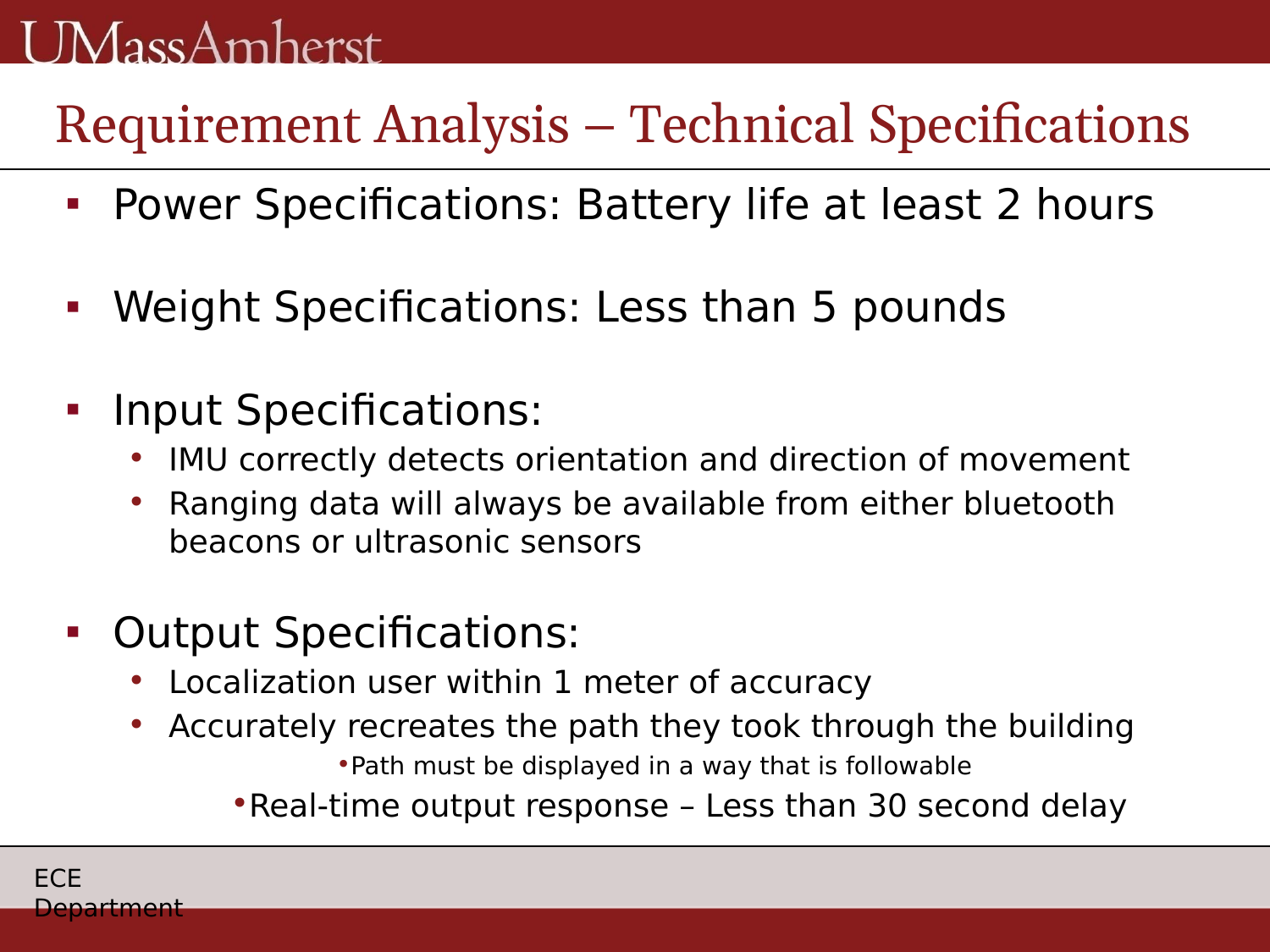

# Requirement Analysis – Technical Specifications
Power Specifications: Battery life at least 2 hours

Weight Specifications: Less than 5 pounds

Input Specifications:
IMU correctly detects orientation and direction of movement
Ranging data will always be available from either bluetooth beacons or ultrasonic sensors

Output Specifications:
Localization user within 1 meter of accuracy
Accurately recreates the path they took through the building
Path must be displayed in a way that is followable
Real-time output response – Less than 30 second delay